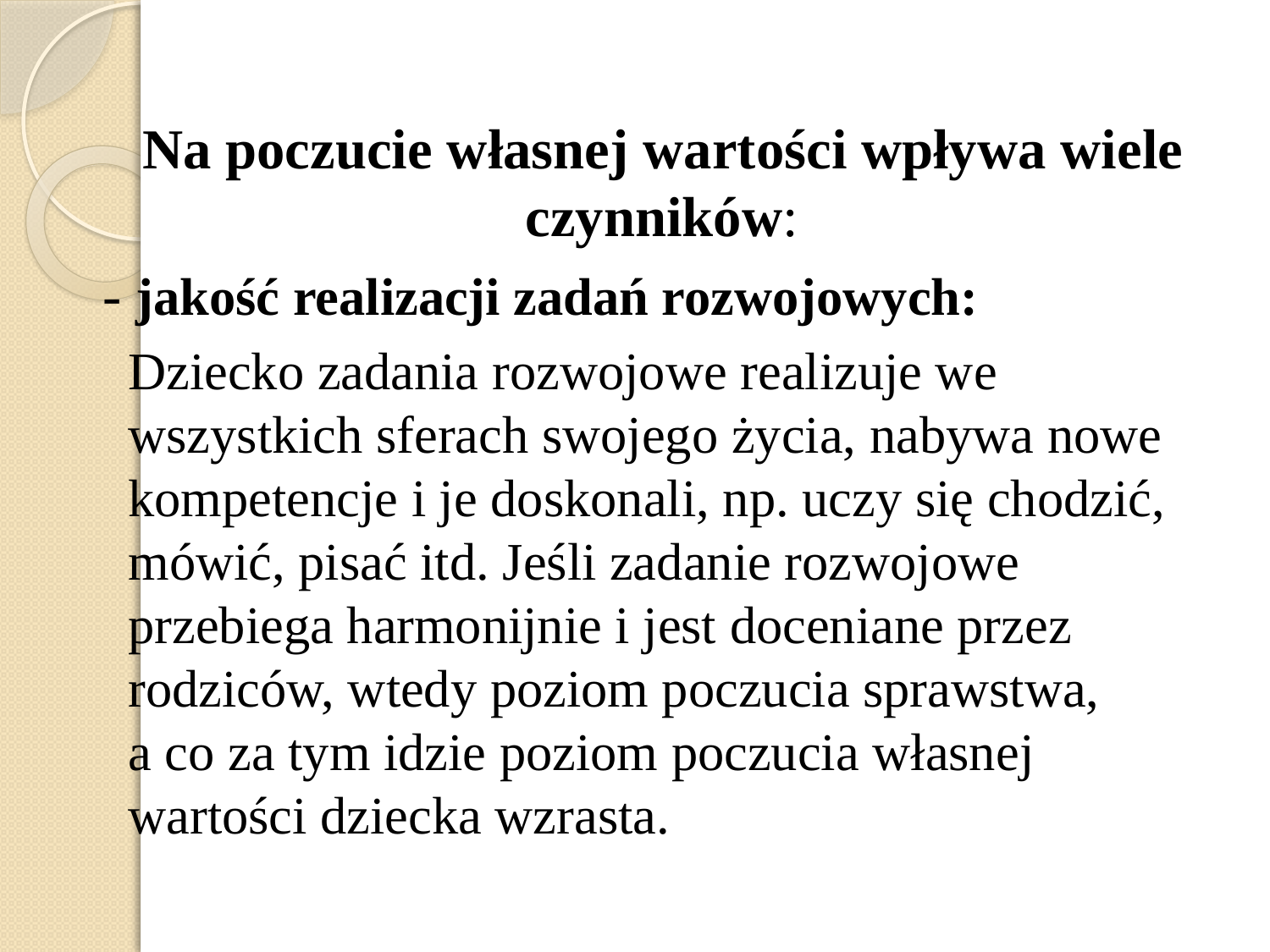

Na poczucie własnej wartości wpływa wiele czynników:
 - jakość realizacji zadań rozwojowych:
	Dziecko zadania rozwojowe realizuje we wszystkich sferach swojego życia, nabywa nowe kompetencje i je doskonali, np. uczy się chodzić, mówić, pisać itd. Jeśli zadanie rozwojowe przebiega harmonijnie i jest doceniane przez rodziców, wtedy poziom poczucia sprawstwa,       a co za tym idzie poziom poczucia własnej wartości dziecka wzrasta.